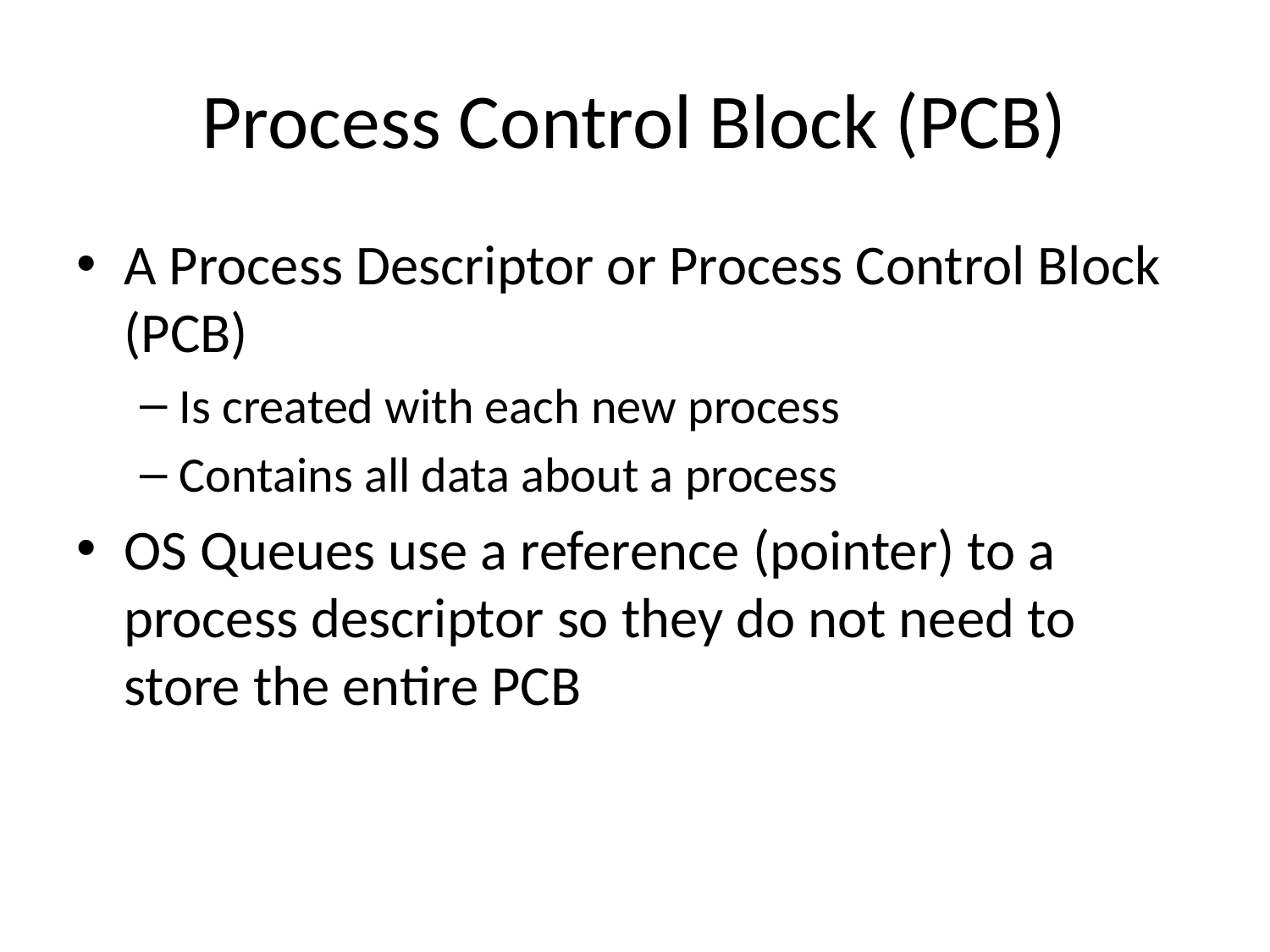

# Process Control Block (PCB)
A Process Descriptor or Process Control Block (PCB)
Is created with each new process
Contains all data about a process
OS Queues use a reference (pointer) to a process descriptor so they do not need to store the entire PCB